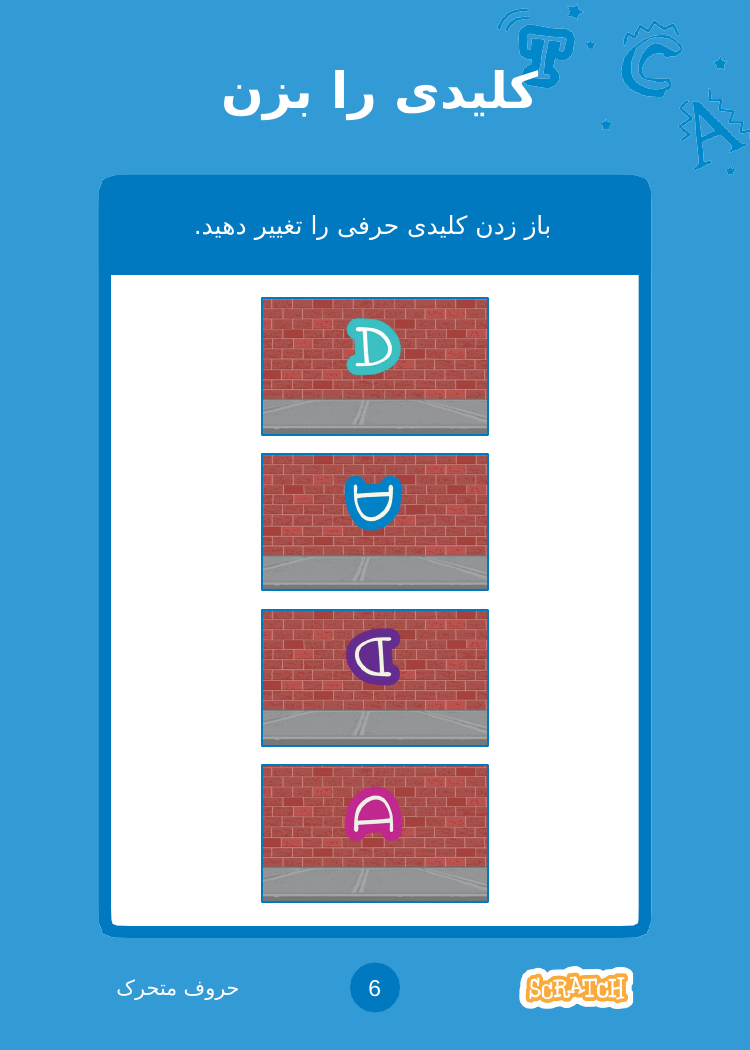

# کلیدی را بزن

باز زدن کلیدی حرفی را تغییر دهید.

6

حروف متحرک